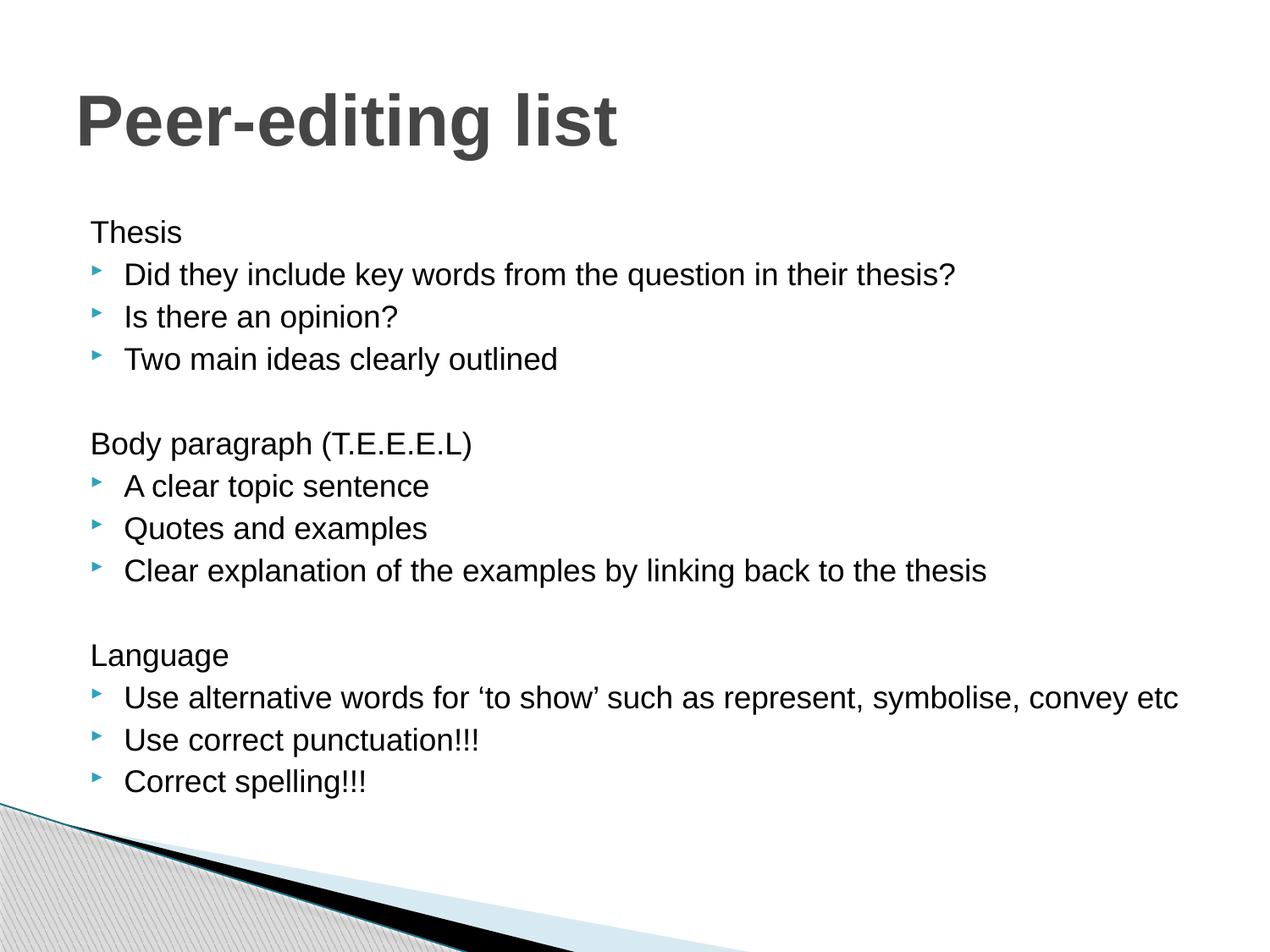

# Peer-editing list
Thesis
Did they include key words from the question in their thesis?
Is there an opinion?
Two main ideas clearly outlined

Body paragraph (T.E.E.E.L)
A clear topic sentence
Quotes and examples
Clear explanation of the examples by linking back to the thesis

Language
Use alternative words for ‘to show’ such as represent, symbolise, convey etc
Use correct punctuation!!!
Correct spelling!!!